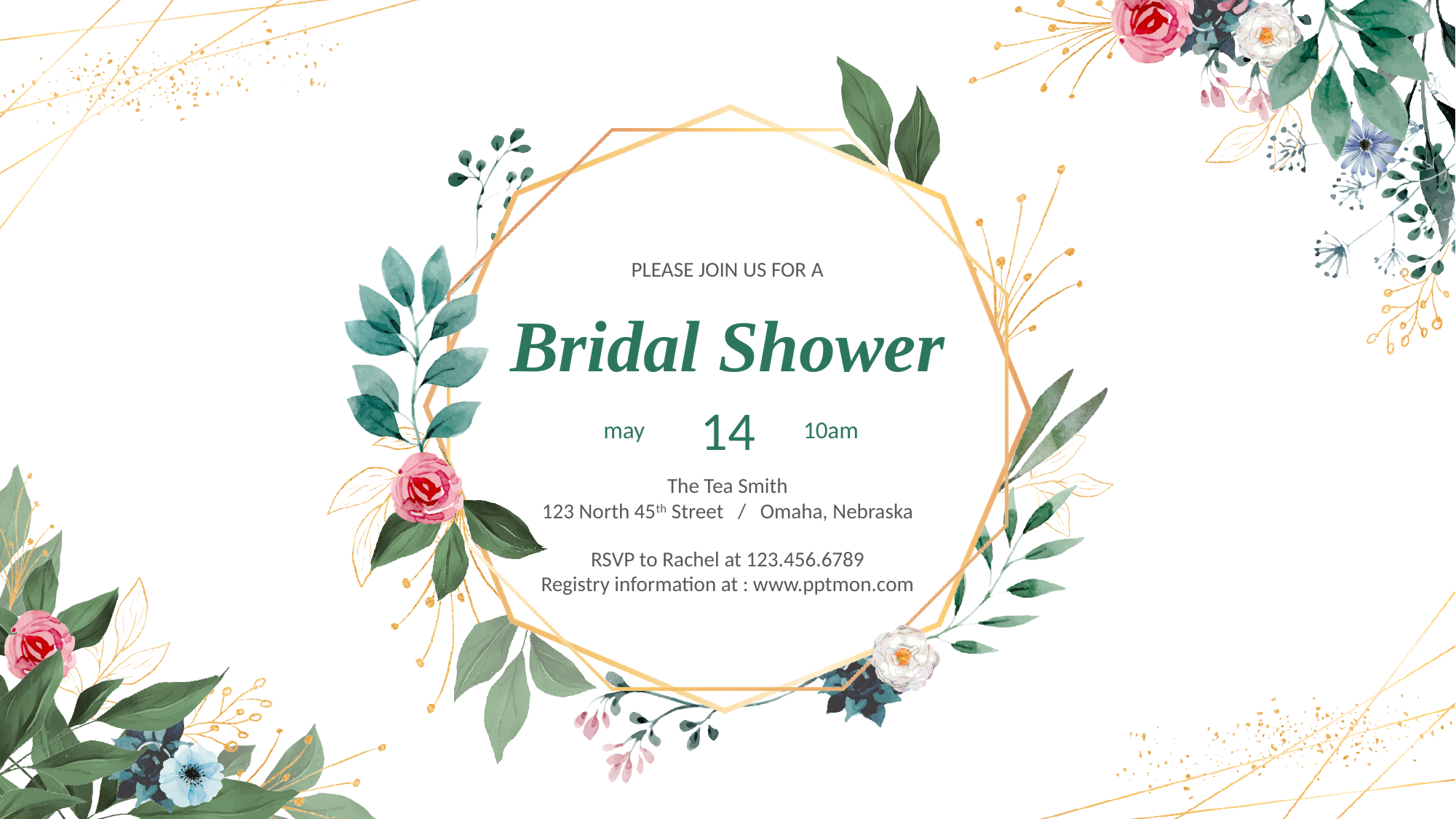

PLEASE JOIN US FOR A
Bridal Shower
14
may
10am
The Tea Smith
123 North 45th Street   /   Omaha, Nebraska
RSVP to Rachel at 123.456.6789
Registry information at : www.pptmon.com